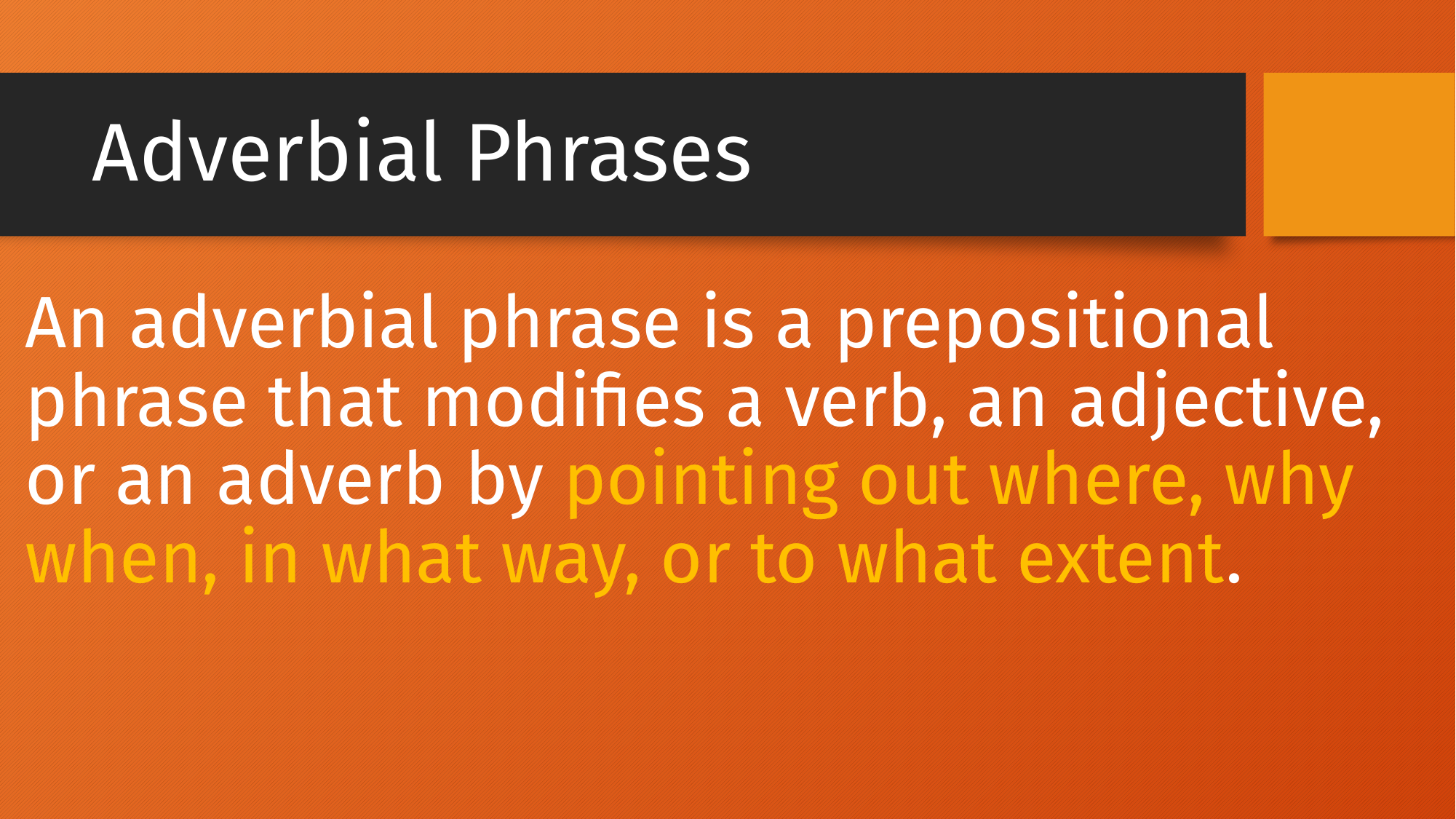

# Adverbial Phrases
An adverbial phrase is a prepositional phrase that modifies a verb, an adjective, or an adverb by pointing out where, why when, in what way, or to what extent.